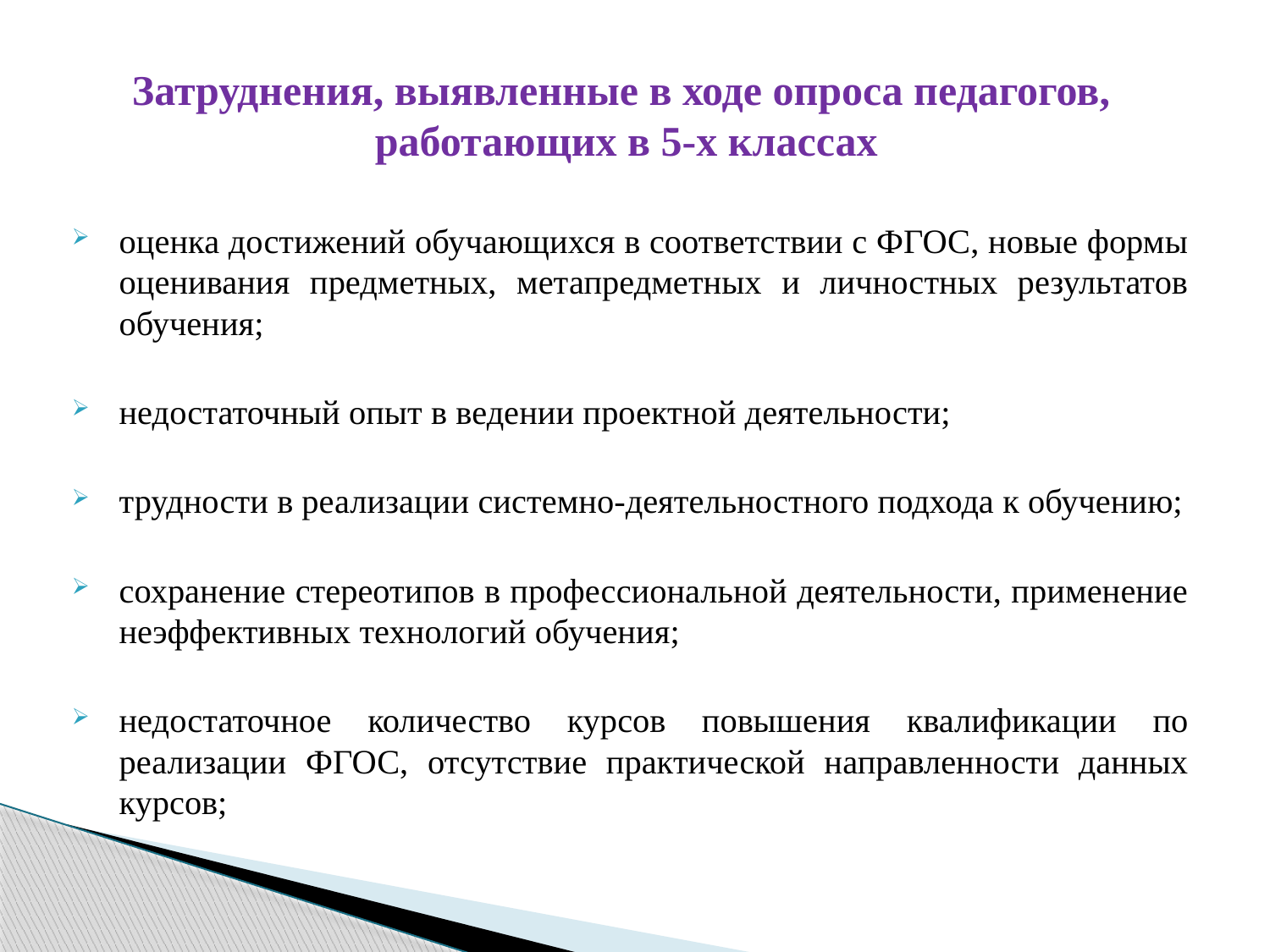

#
Затруднения, выявленные в ходе опроса педагогов,
 работающих в 5-х классах

оценка достижений обучающихся в соответствии с ФГОС, новые формы оценивания предметных, метапредметных и личностных результатов обучения;

недостаточный опыт в ведении проектной деятельности;

трудности в реализации системно-деятельностного подхода к обучению;

сохранение стереотипов в профессиональной деятельности, применение неэффективных технологий обучения;

недостаточное количество курсов повышения квалификации по реализации ФГОС, отсутствие практической направленности данных курсов;